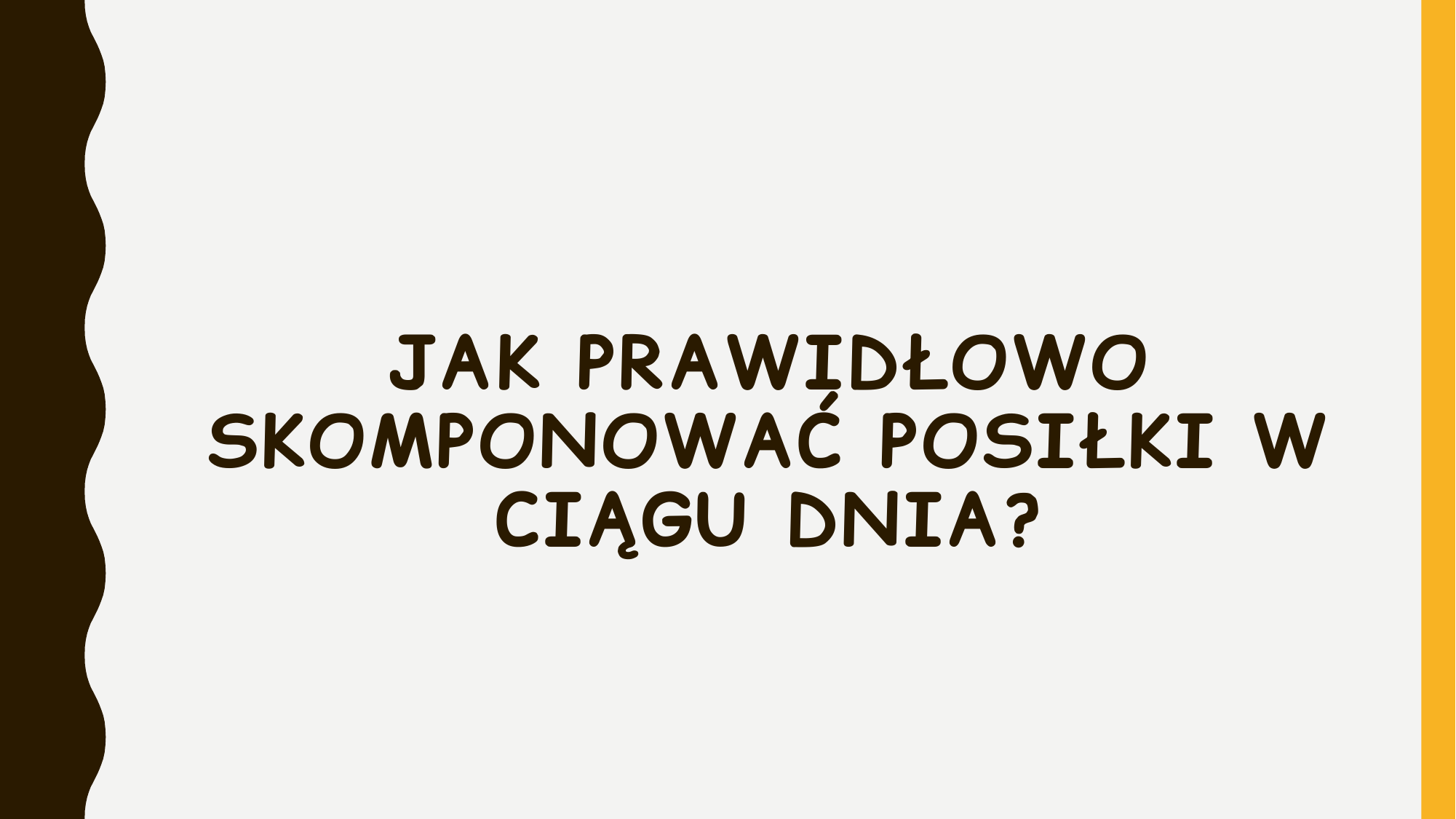

# Jak prawidłowo skomponować posiłki w ciągu dnia?